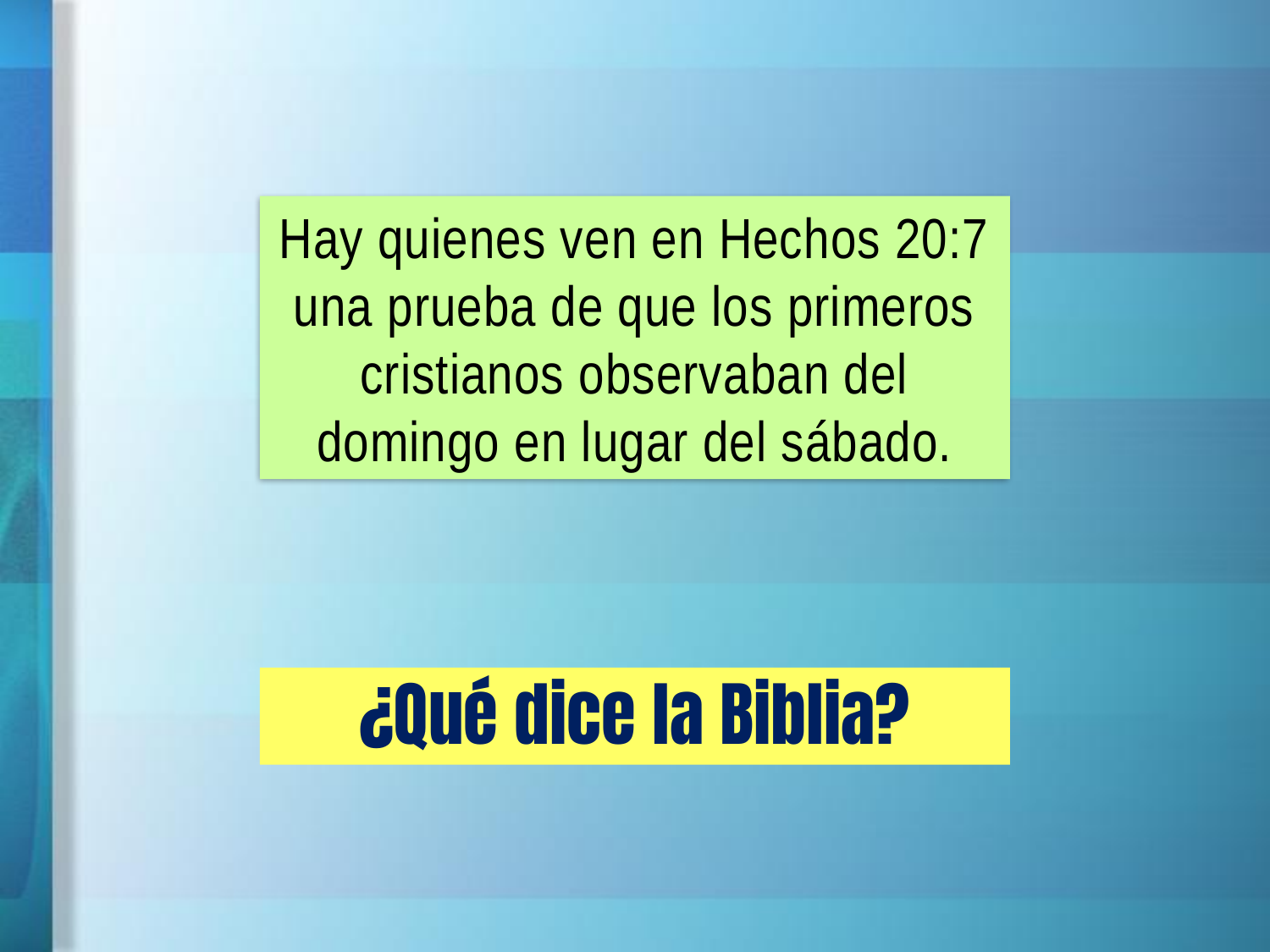

Hay quienes ven en Hechos 20:7 una prueba de que los primeros cristianos observaban del domingo en lugar del sábado.
¿Qué dice la Biblia?